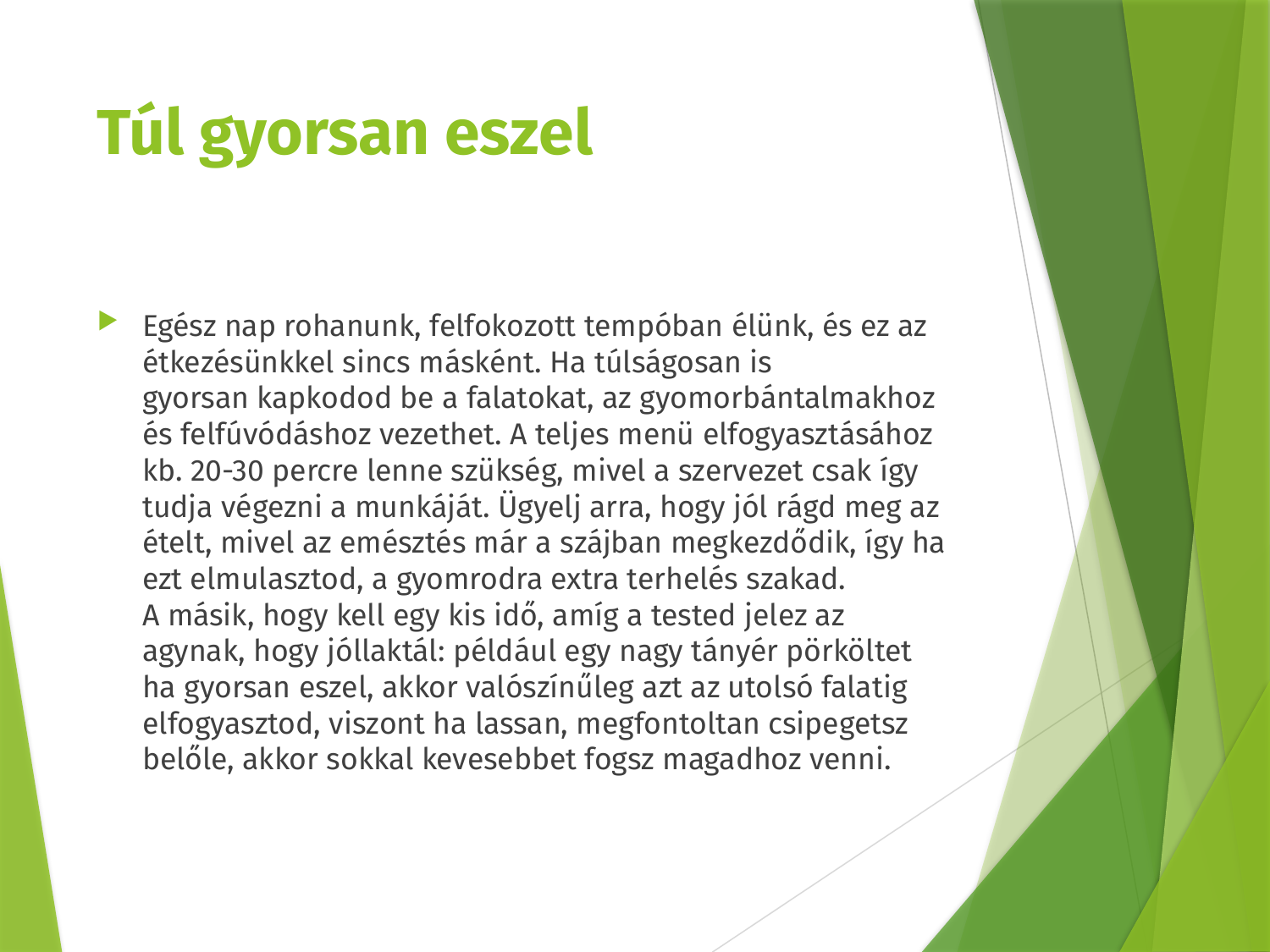

# Túl gyorsan eszel
Egész nap rohanunk, felfokozott tempóban élünk, és ez az étkezésünkkel sincs másként. Ha túlságosan is gyorsan kapkodod be a falatokat, az gyomorbántalmakhoz és felfúvódáshoz vezethet. A teljes menü elfogyasztásához kb. 20-30 percre lenne szükség, mivel a szervezet csak így tudja végezni a munkáját. Ügyelj arra, hogy jól rágd meg az ételt, mivel az emésztés már a szájban megkezdődik, így ha ezt elmulasztod, a gyomrodra extra terhelés szakad.
A másik, hogy kell egy kis idő, amíg a tested jelez az agynak, hogy jóllaktál: például egy nagy tányér pörköltet ha gyorsan eszel, akkor valószínűleg azt az utolsó falatig elfogyasztod, viszont ha lassan, megfontoltan csipegetsz belőle, akkor sokkal kevesebbet fogsz magadhoz venni.